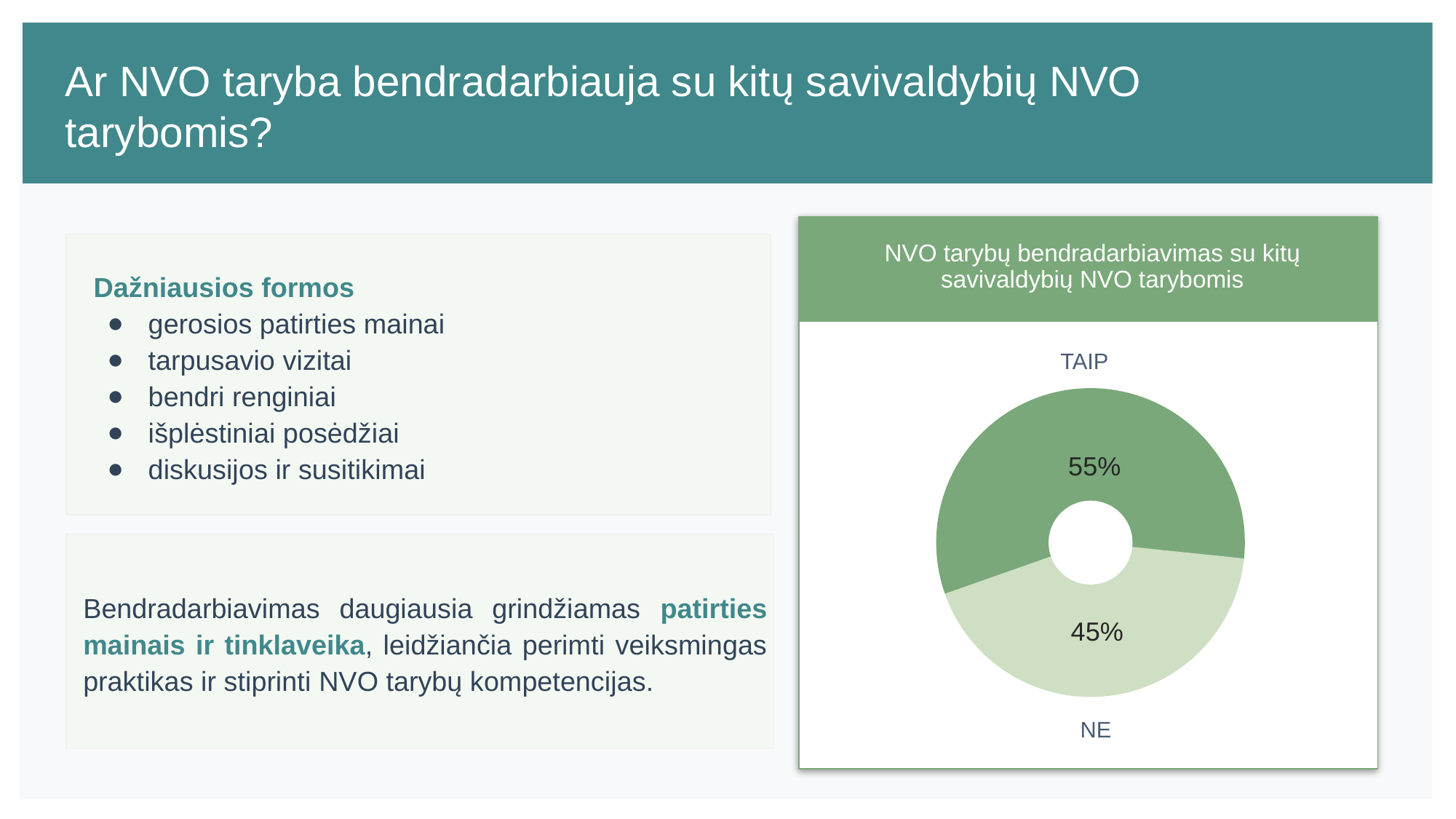

Ar NVO taryba bendradarbiauja su kitų savivaldybių NVO tarybomis?
v

NVO tarybų bendradarbiavimas su kitų savivaldybių NVO tarybomis
Dažniausios formos
gerosios patirties mainai
tarpusavio vizitai
bendri renginiai
išplėstiniai posėdžiai
diskusijos ir susitikimai

TAIP

55%

Bendradarbiavimas daugiausia grindžiamas patirties mainais ir tinklaveika, leidžiančia perimti veiksmingas praktikas ir stiprinti NVO tarybų kompetencijas.
45%
NE